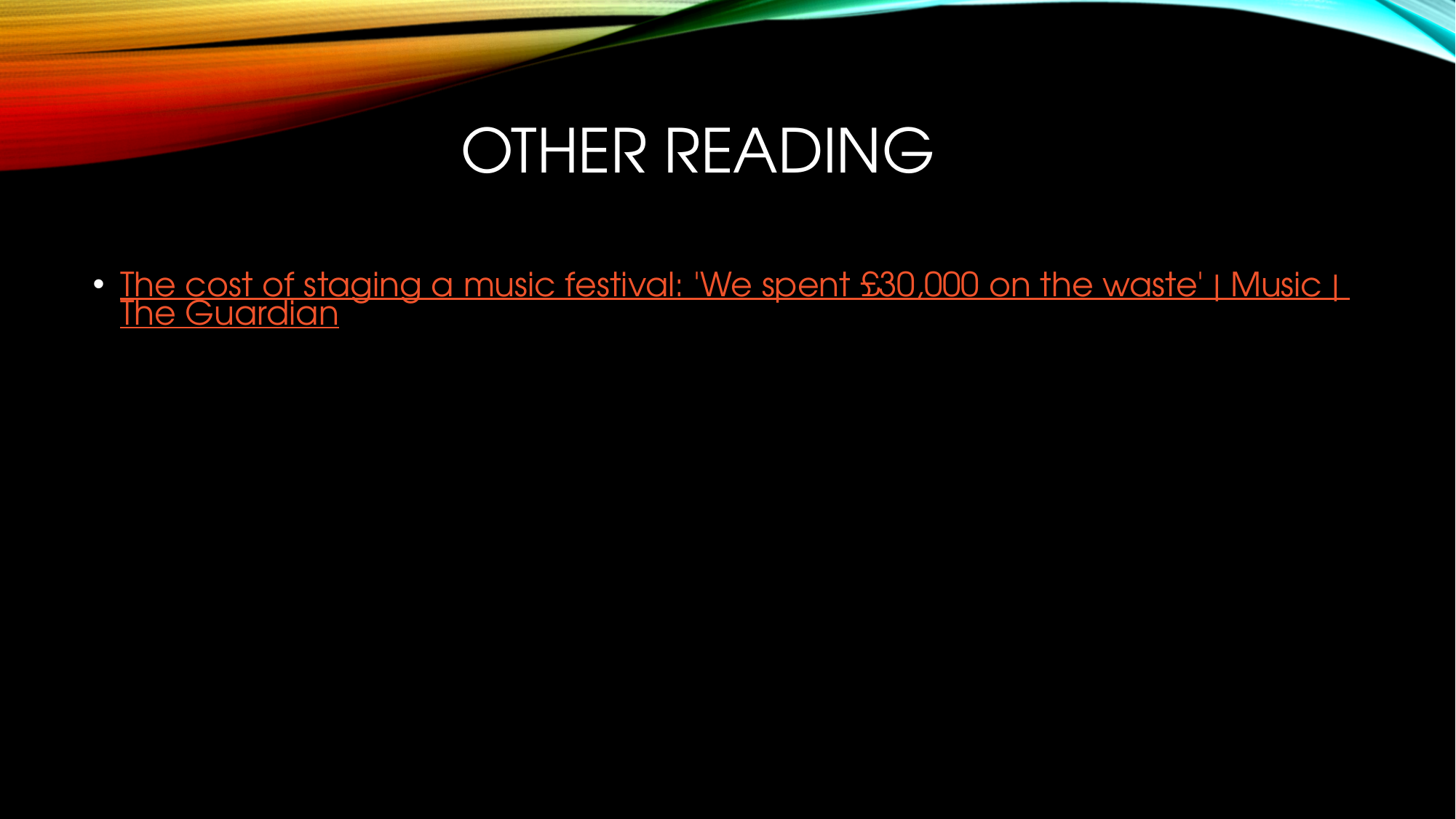

# Other Reading
The cost of staging a music festival: 'We spent £30,000 on the waste' | Music | The Guardian